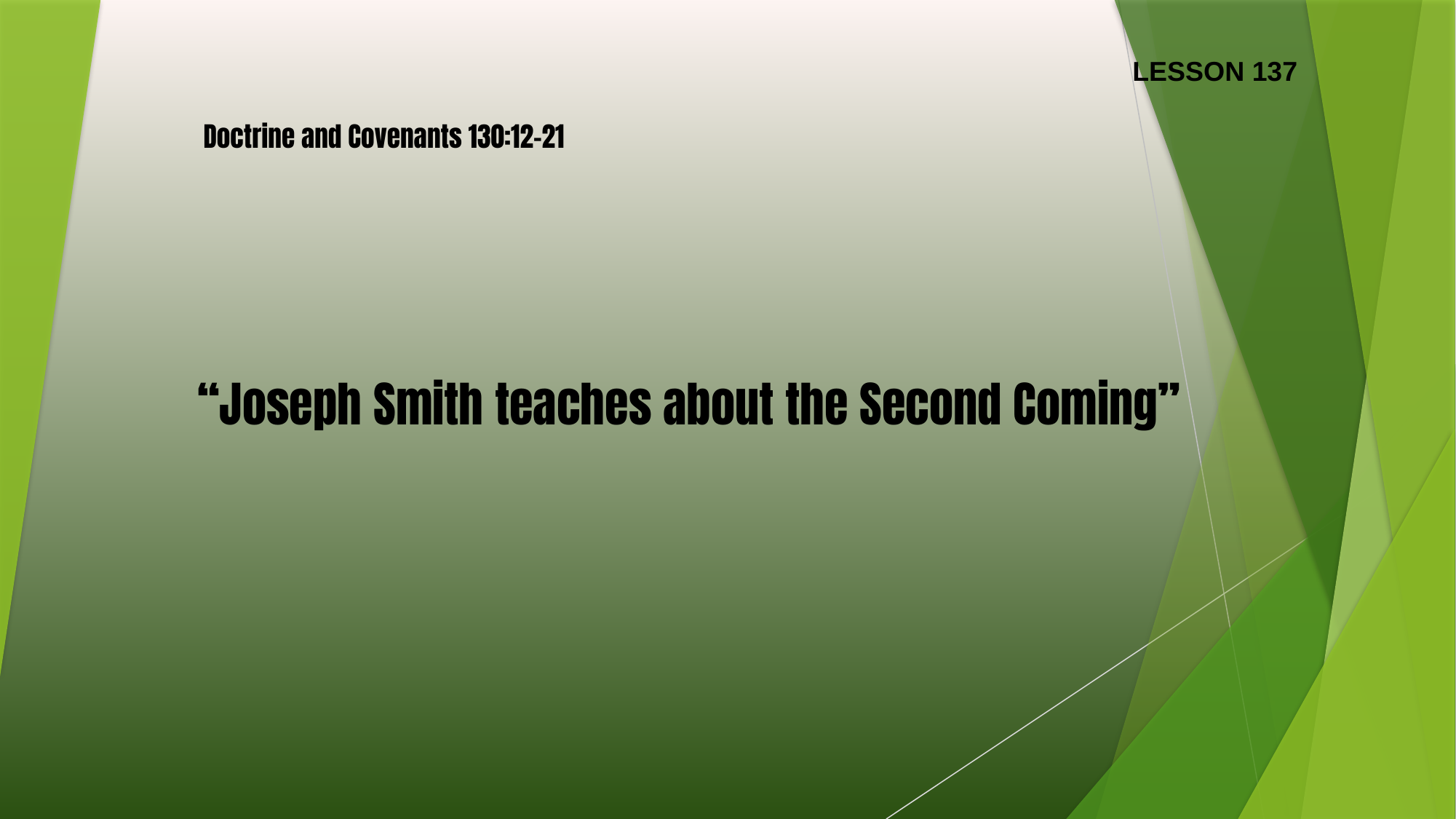

LESSON 137
Doctrine and Covenants 130:12–21
“Joseph Smith teaches about the Second Coming”